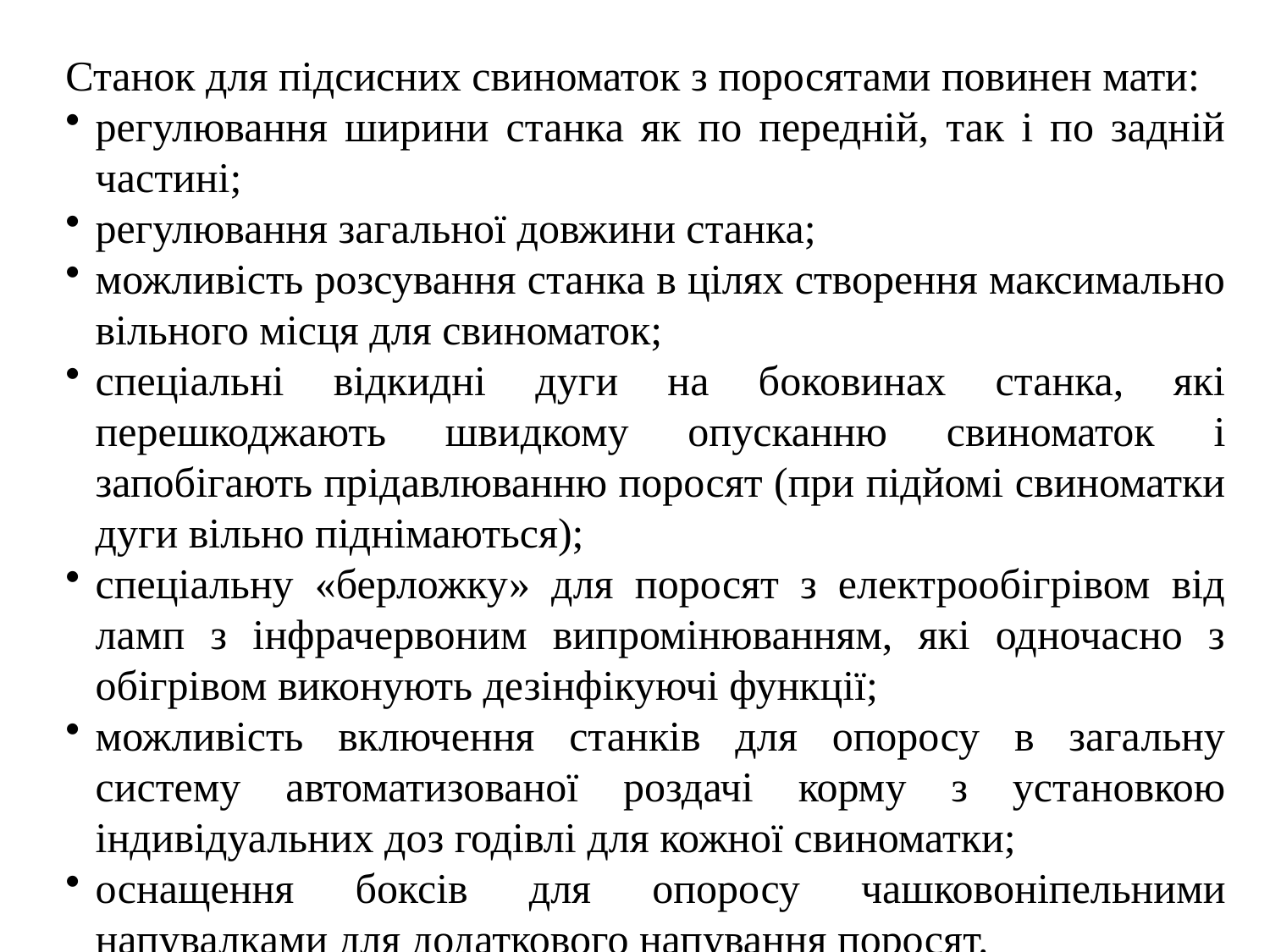

Станок для підсисних свиноматок з поросятами повинен мати:
регулювання ширини станка як по передній, так і по задній частині;
регулювання загальної довжини станка;
можливість розсування станка в цілях створення максимально вільного місця для свиноматок;
спеціальні відкидні дуги на боковинах станка, які перешкоджають швидкому опусканню свиноматок і запобігають прідавлюванню поросят (при підйомі свиноматки дуги вільно піднімаються);
спеціальну «берложку» для поросят з електрообігрівом від ламп з інфрачервоним випромінюванням, які одночасно з обігрівом виконують дезінфікуючі функції;
можливість включення станків для опоросу в загальну систему автоматизованої роздачі корму з установкою індивідуальних доз годівлі для кожної свиноматки;
оснащення боксів для опоросу чашково­ніпельними напувалками для додаткового напування поросят.